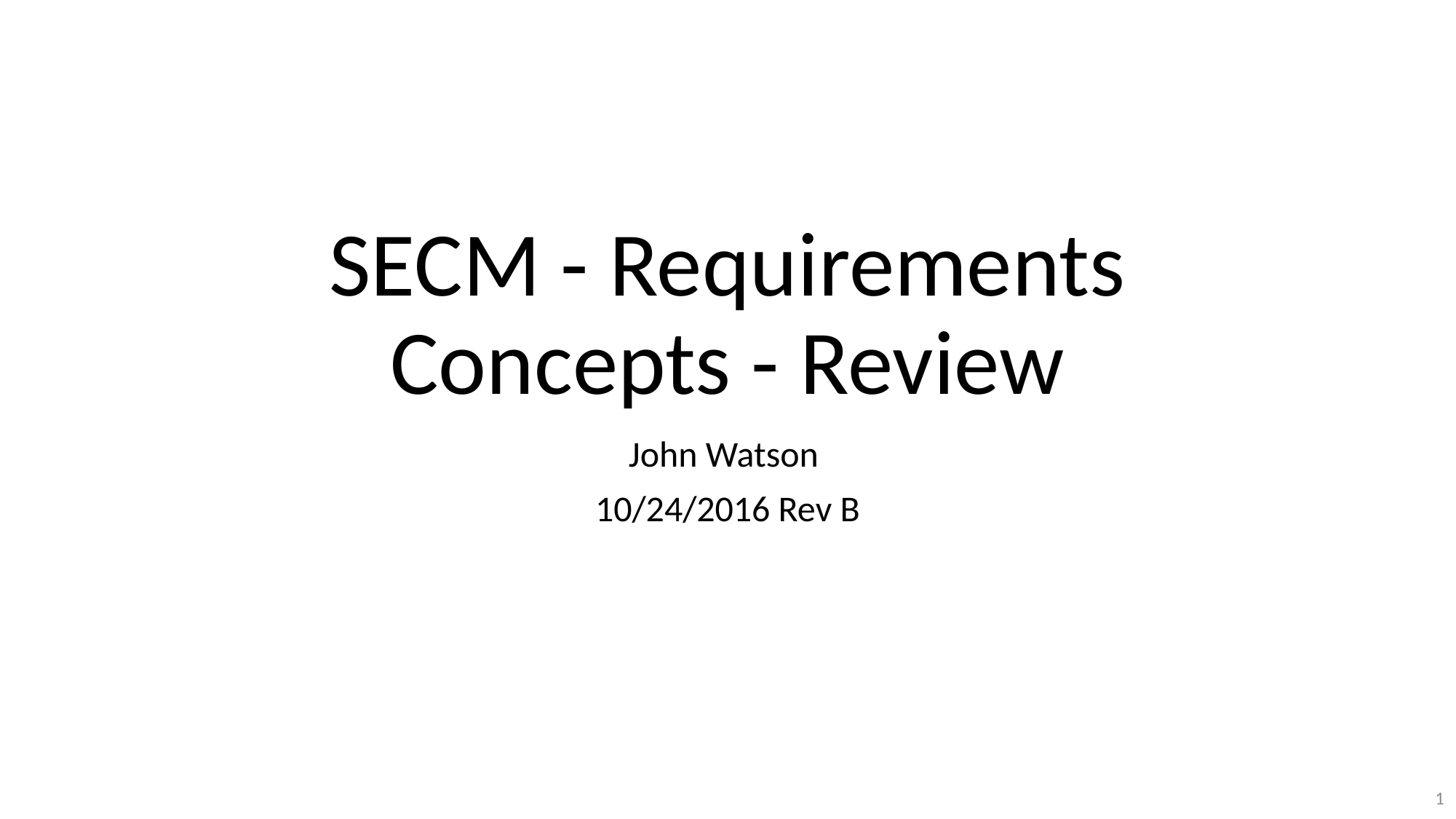

# SECM - Requirements Concepts - Review
John Watson
10/24/2016 Rev B
1